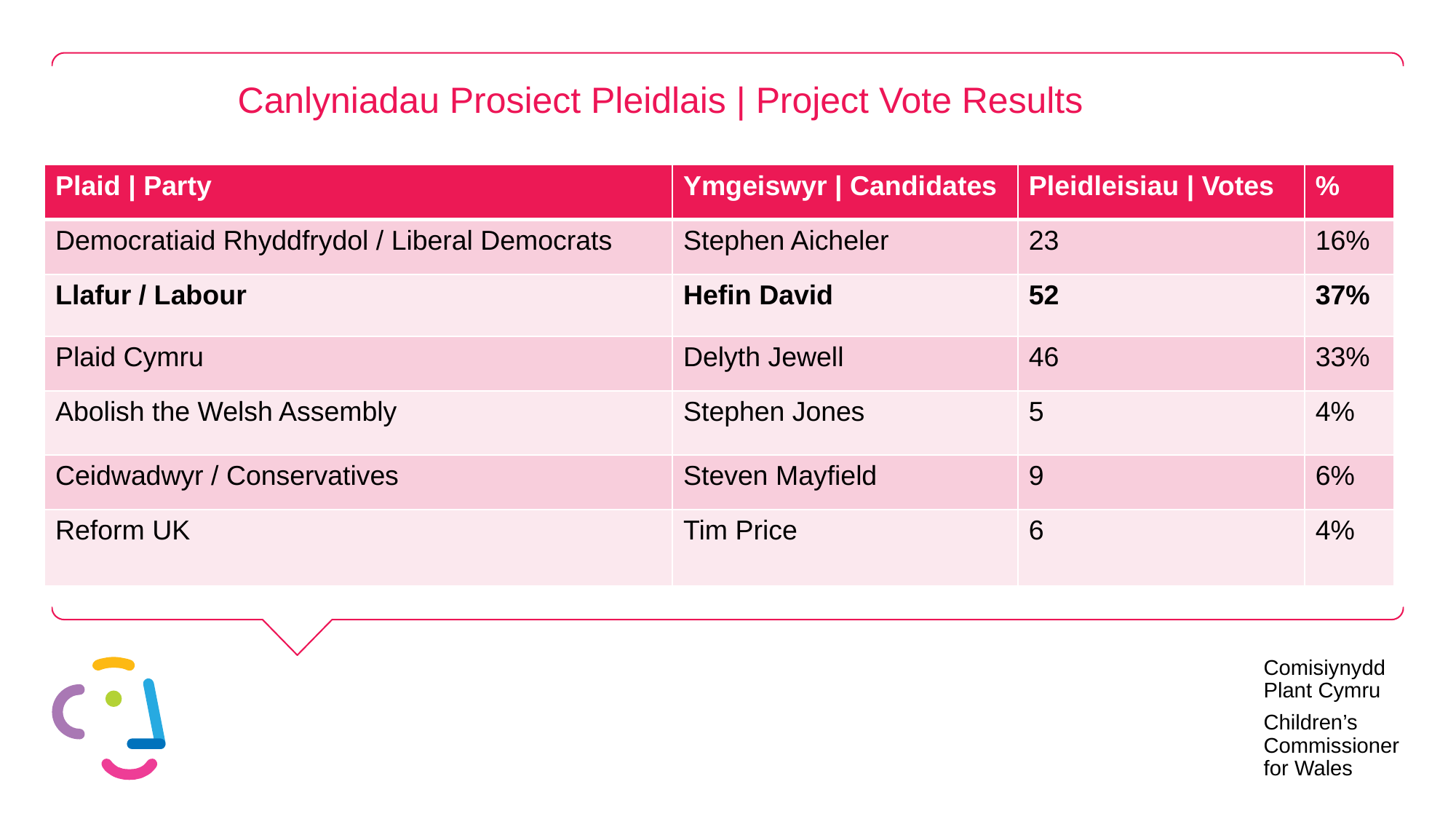

# Canlyniadau Prosiect Pleidlais | Project Vote Results
| Plaid | Party | Ymgeiswyr | Candidates | Pleidleisiau | Votes | % |
| --- | --- | --- | --- |
| Democratiaid Rhyddfrydol / Liberal Democrats | Stephen Aicheler | 23 | 16% |
| Llafur / Labour | Hefin David | 52 | 37% |
| Plaid Cymru | Delyth Jewell | 46 | 33% |
| Abolish the Welsh Assembly | Stephen Jones | 5 | 4% |
| Ceidwadwyr / Conservatives | Steven Mayfield | 9 | 6% |
| Reform UK | Tim Price | 6 | 4% |